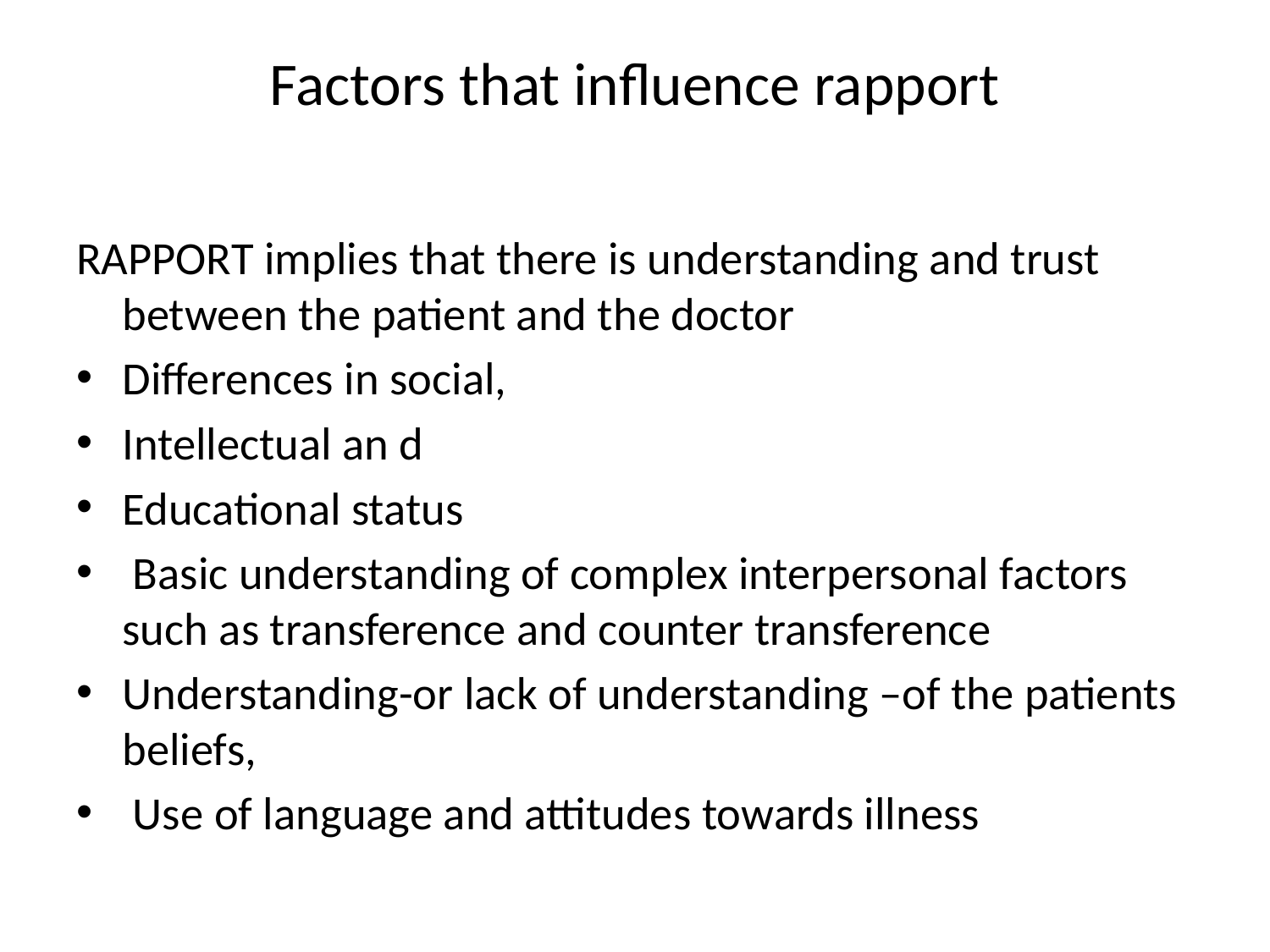

# Factors that influence rapport
RAPPORT implies that there is understanding and trust between the patient and the doctor
Differences in social,
Intellectual an d
Educational status
 Basic understanding of complex interpersonal factors such as transference and counter transference
Understanding-or lack of understanding –of the patients beliefs,
 Use of language and attitudes towards illness